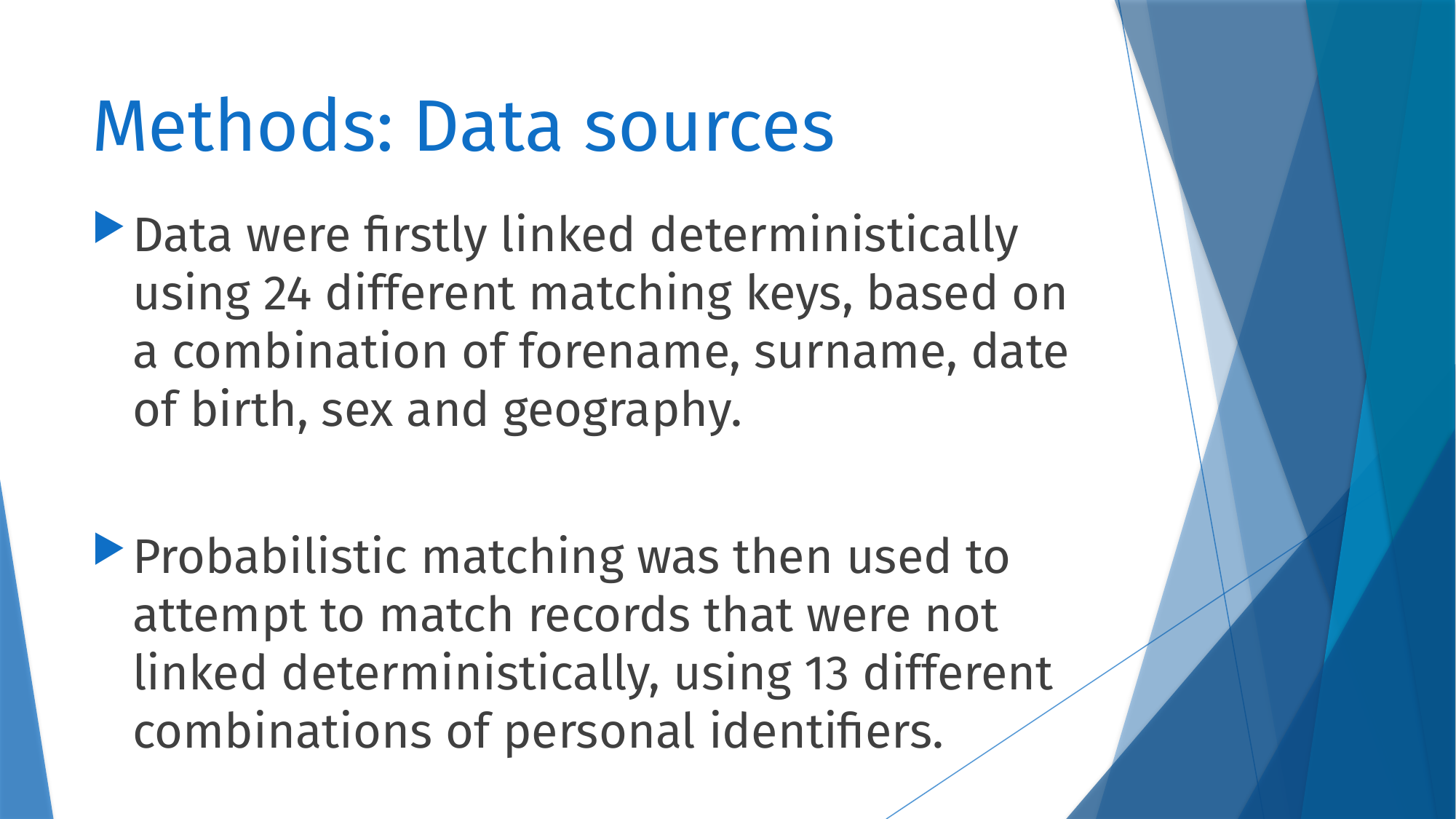

# Methods: Data sources
Data were firstly linked deterministically using 24 different matching keys, based on a combination of forename, surname, date of birth, sex and geography.

Probabilistic matching was then used to attempt to match records that were not linked deterministically, using 13 different combinations of personal identifiers.